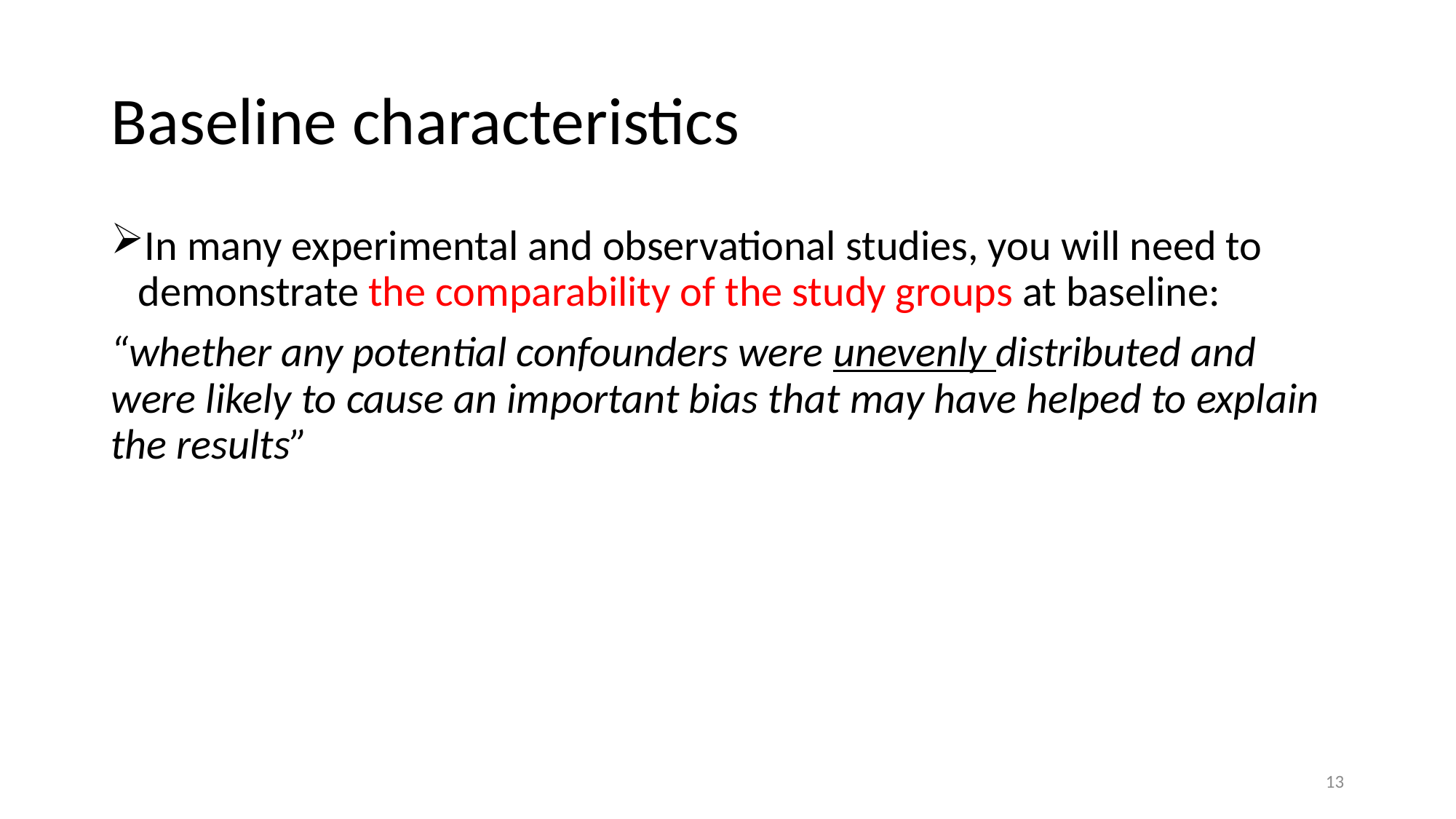

# Baseline characteristics
In many experimental and observational studies, you will need to demonstrate the comparability of the study groups at baseline:
“whether any potential confounders were unevenly distributed and were likely to cause an important bias that may have helped to explain the results”
13